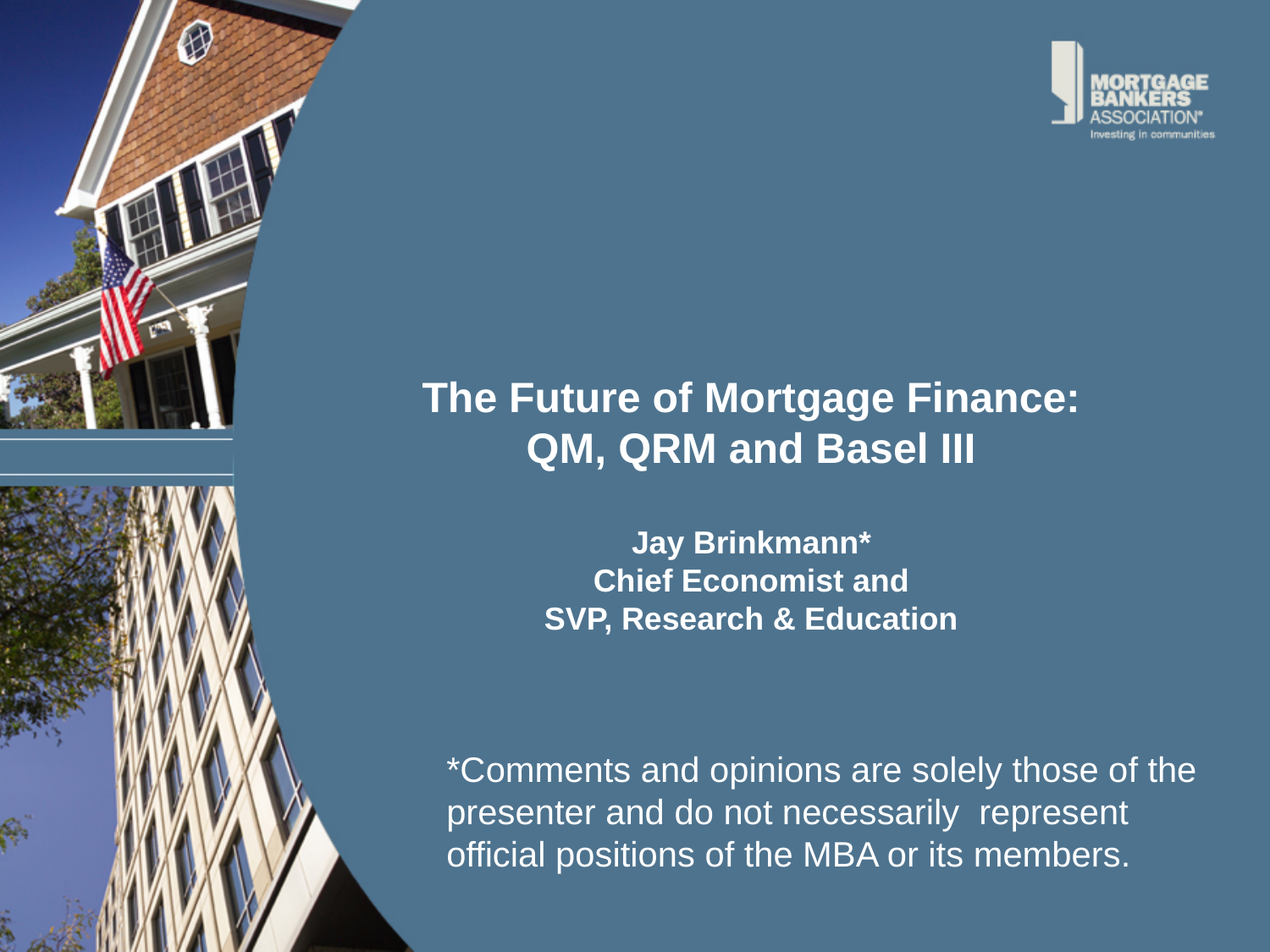

# The Future of Mortgage Finance: QM, QRM and Basel III Jay Brinkmann* Chief Economist and SVP, Research & Education
*Comments and opinions are solely those of the presenter and do not necessarily  represent official positions of the MBA or its members.